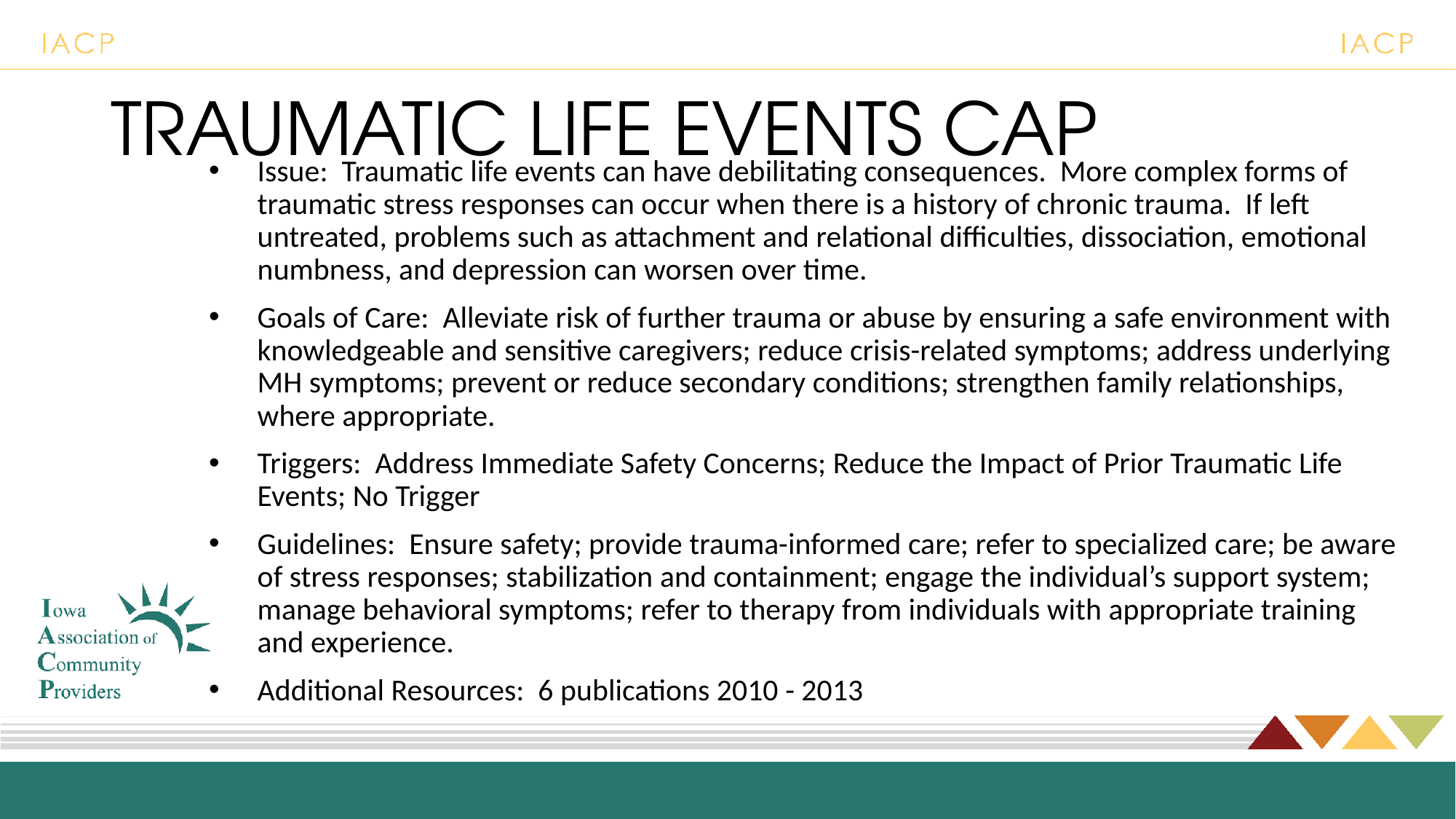

# TRAUMATIC LIFE EVENTS CAP
Issue:  Traumatic life events can have debilitating consequences.  More complex forms of traumatic stress responses can occur when there is a history of chronic trauma.  If left untreated, problems such as attachment and relational difficulties, dissociation, emotional numbness, and depression can worsen over time.
Goals of Care:  Alleviate risk of further trauma or abuse by ensuring a safe environment with knowledgeable and sensitive caregivers; reduce crisis-related symptoms; address underlying MH symptoms; prevent or reduce secondary conditions; strengthen family relationships, where appropriate.
Triggers:  Address Immediate Safety Concerns; Reduce the Impact of Prior Traumatic Life Events; No Trigger
Guidelines:  Ensure safety; provide trauma-informed care; refer to specialized care; be aware of stress responses; stabilization and containment; engage the individual’s support system; manage behavioral symptoms; refer to therapy from individuals with appropriate training and experience.
Additional Resources:  6 publications 2010 - 2013